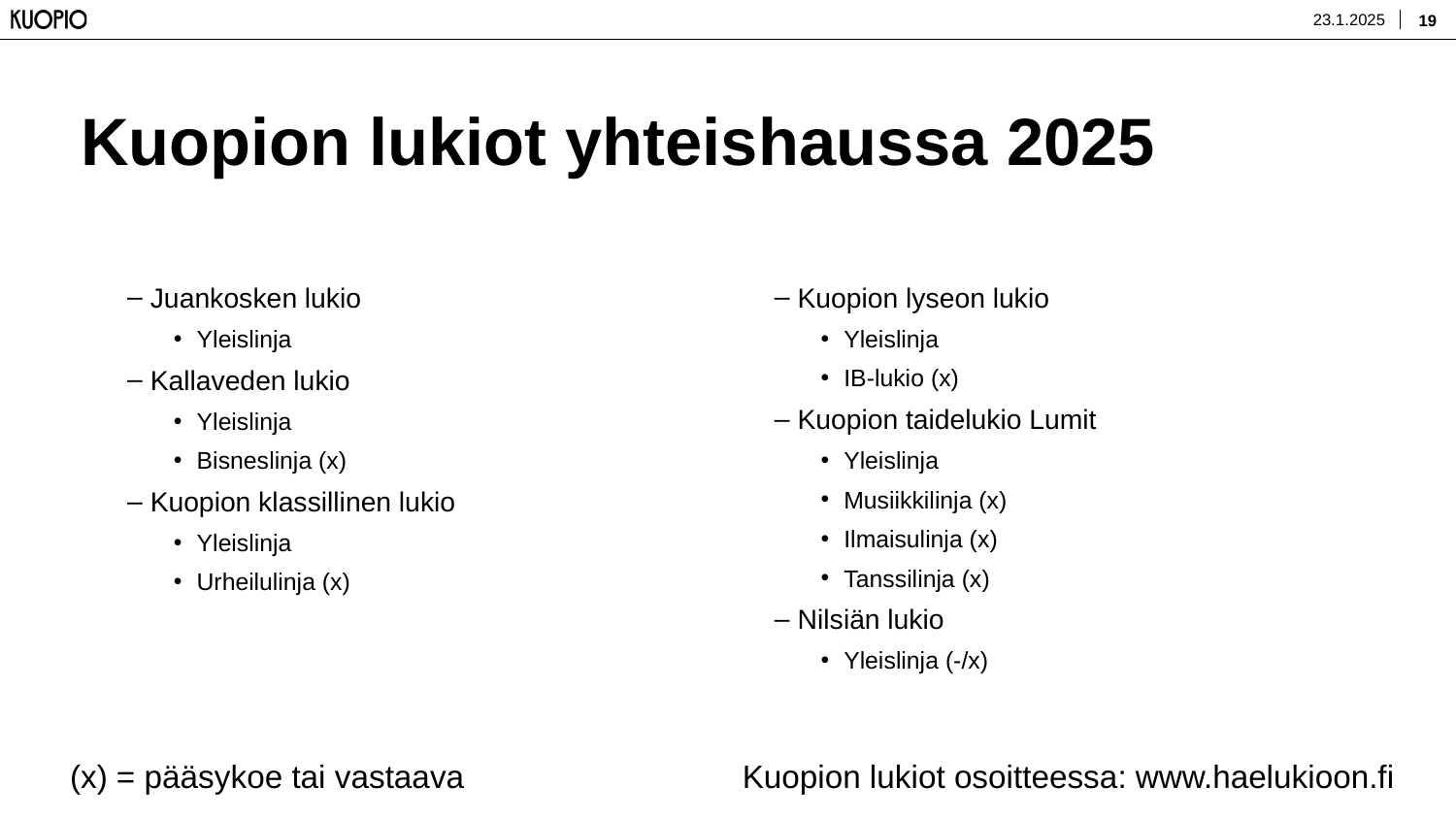

23.1.2025
19
# Kuopion lukiot yhteishaussa 2025
Juankosken lukio
Yleislinja
Kallaveden lukio
Yleislinja
Bisneslinja (x)
Kuopion klassillinen lukio
Yleislinja
Urheilulinja (x)

Kuopion lyseon lukio
Yleislinja
IB-lukio (x)
Kuopion taidelukio Lumit
Yleislinja
Musiikkilinja (x)
Ilmaisulinja (x)
Tanssilinja (x)
Nilsiän lukio
Yleislinja (-/x)

Kuopion lukiot osoitteessa: www.haelukioon.fi
(x) = pääsykoe tai vastaava